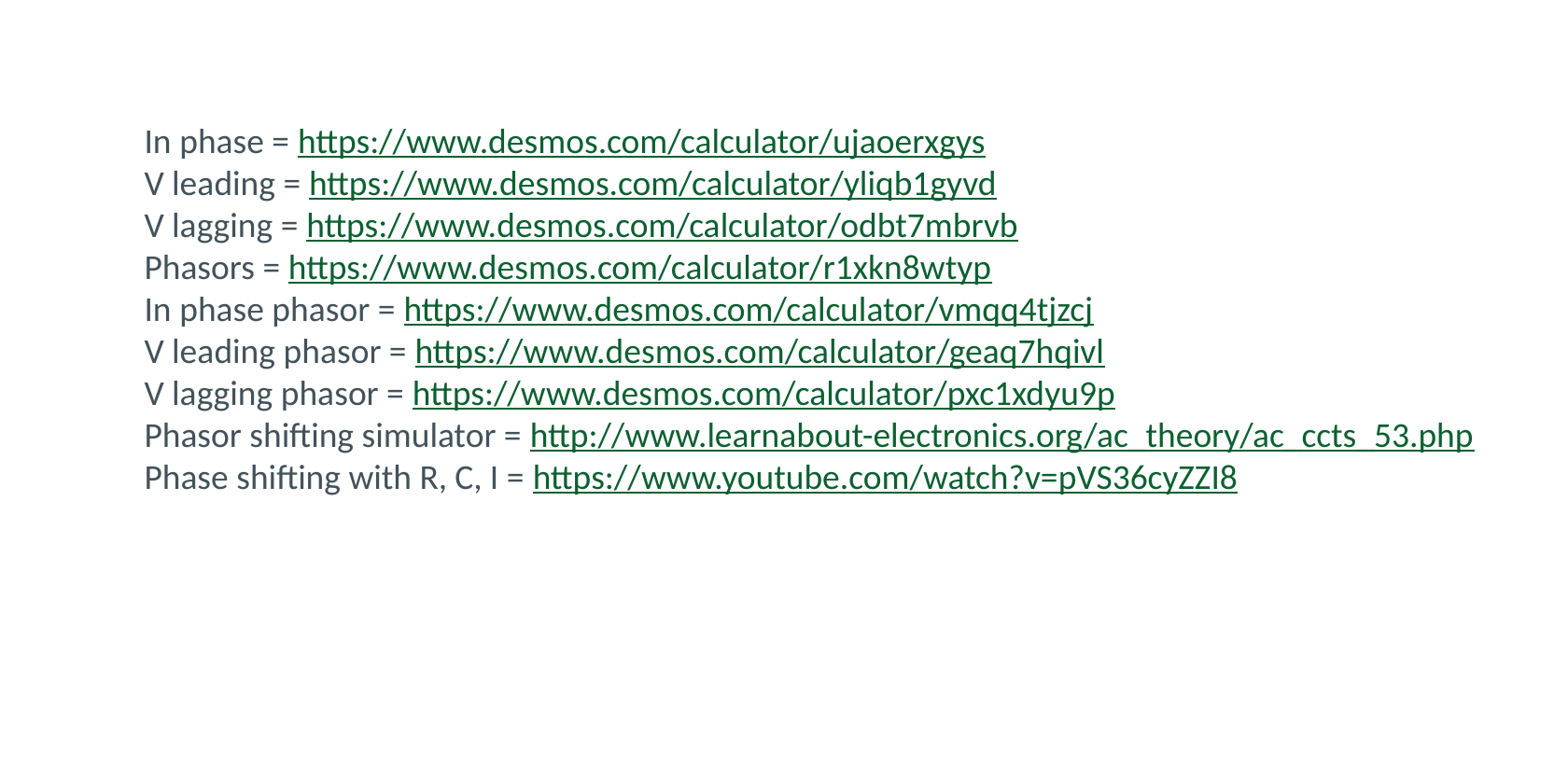

In phase = https://www.desmos.com/calculator/ujaoerxgys
V leading = https://www.desmos.com/calculator/yliqb1gyvd
V lagging = https://www.desmos.com/calculator/odbt7mbrvb
Phasors = https://www.desmos.com/calculator/r1xkn8wtyp
In phase phasor = https://www.desmos.com/calculator/vmqq4tjzcj
V leading phasor = https://www.desmos.com/calculator/geaq7hqivl
V lagging phasor = https://www.desmos.com/calculator/pxc1xdyu9p
Phasor shifting simulator = http://www.learnabout-electronics.org/ac_theory/ac_ccts_53.php
Phase shifting with R, C, I = https://www.youtube.com/watch?v=pVS36cyZZI8